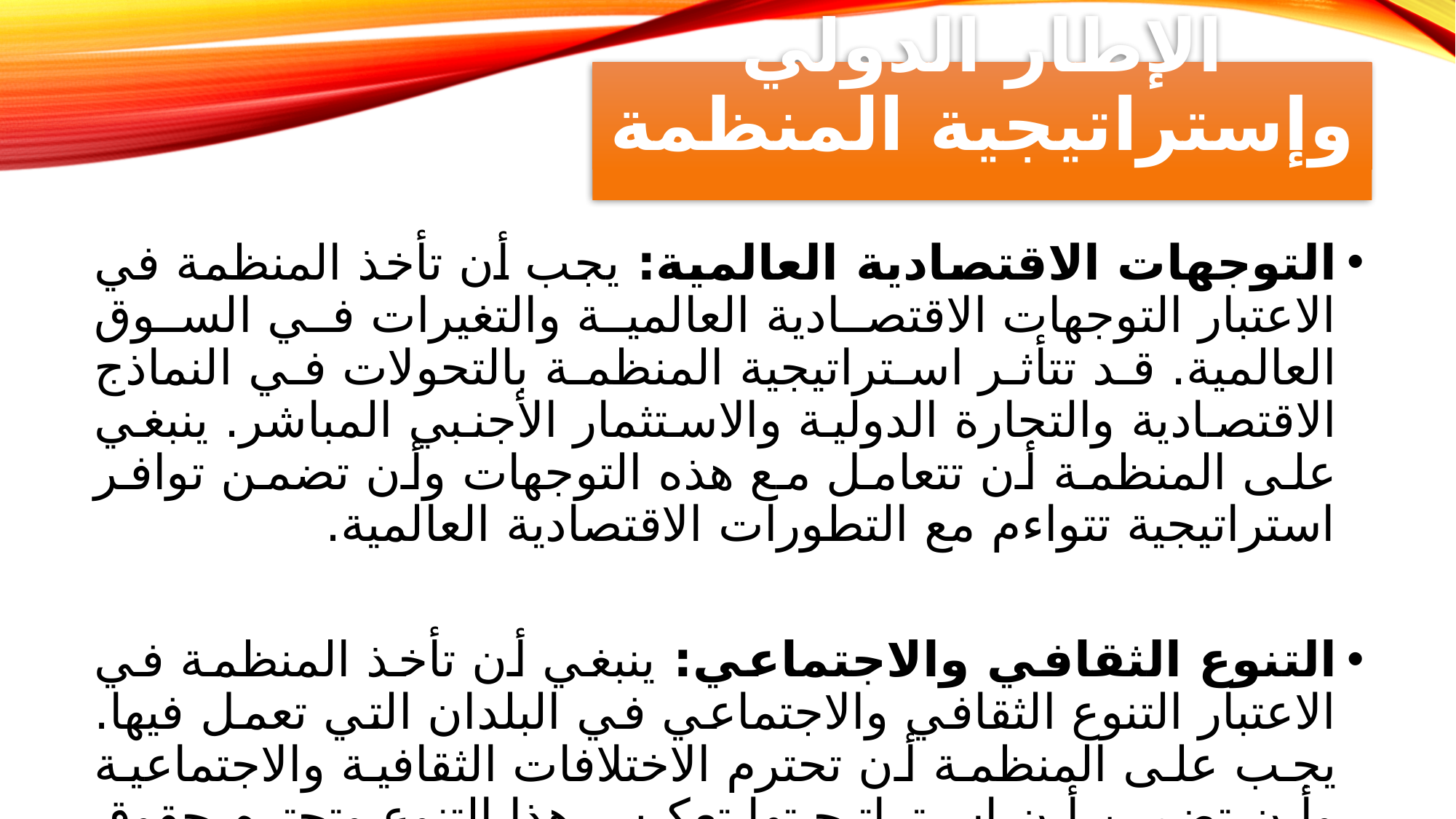

# الإطار الدولي وإستراتيجية المنظمة
التوجهات الاقتصادية العالمية: يجب أن تأخذ المنظمة في الاعتبار التوجهات الاقتصادية العالمية والتغيرات في السوق العالمية. قد تتأثر استراتيجية المنظمة بالتحولات في النماذج الاقتصادية والتجارة الدولية والاستثمار الأجنبي المباشر. ينبغي على المنظمة أن تتعامل مع هذه التوجهات وأن تضمن توافر استراتيجية تتواءم مع التطورات الاقتصادية العالمية.

التنوع الثقافي والاجتماعي: ينبغي أن تأخذ المنظمة في الاعتبار التنوع الثقافي والاجتماعي في البلدان التي تعمل فيها. يجب على المنظمة أن تحترم الاختلافات الثقافية والاجتماعية وأن تضمن أن استراتيجيتها تعكس هذا التنوع وتحترم حقوق الأقليات والقيم المحلية.